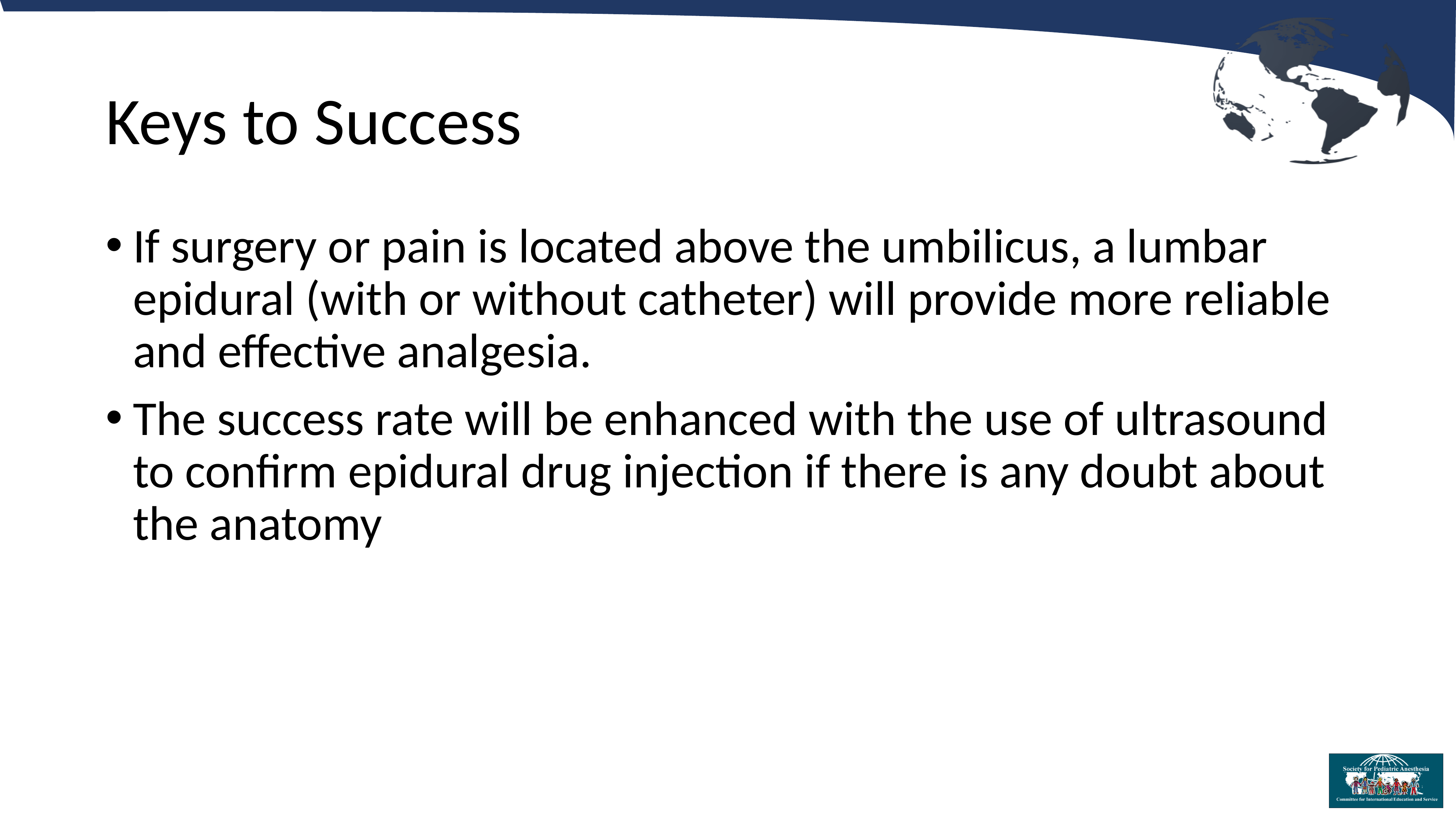

# Keys to Success
If surgery or pain is located above the umbilicus, a lumbar epidural (with or without catheter) will provide more reliable and effective analgesia.
The success rate will be enhanced with the use of ultrasound to confirm epidural drug injection if there is any doubt about the anatomy